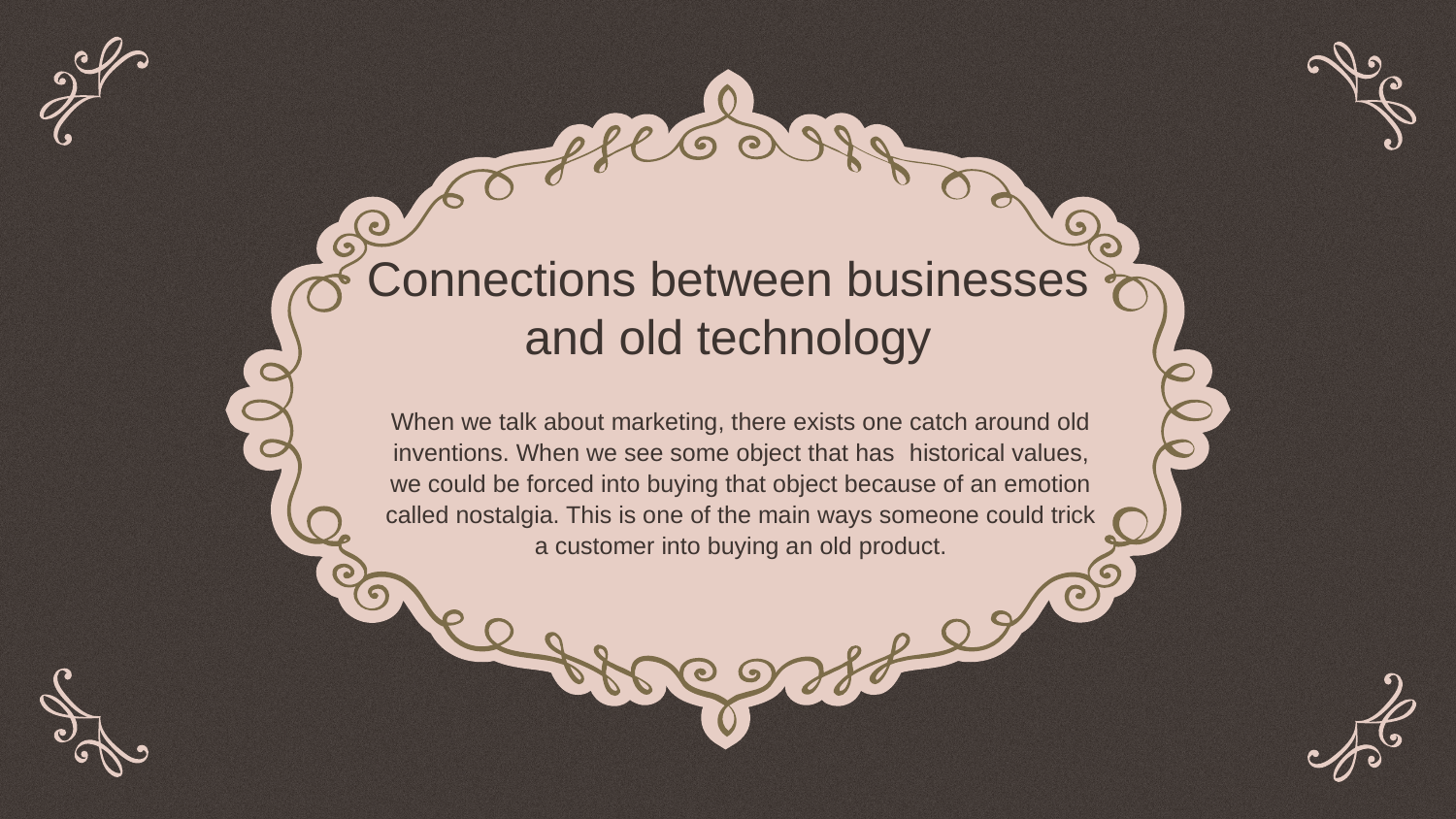

# Connections between businesses and old technology
When we talk about marketing, there exists one catch around old inventions. When we see some object that has  historical values, we could be forced into buying that object because of an emotion called nostalgia. This is one of the main ways someone could trick a customer into buying an old product.